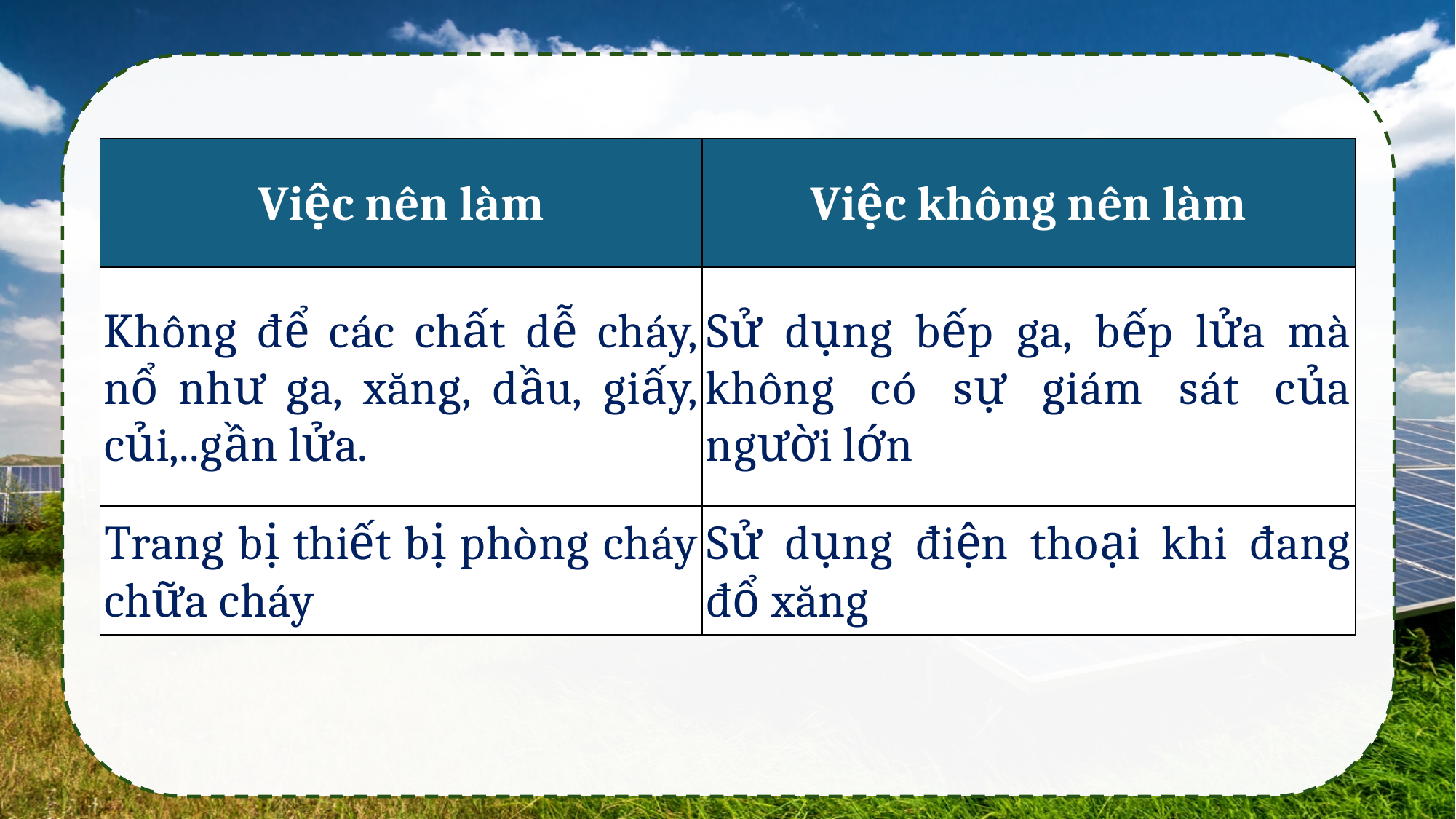

| Việc nên làm | Việc không nên làm |
| --- | --- |
| Không để các chất dễ cháy, nổ như ga, xăng, dầu, giấy, củi,..gần lửa. | Sử dụng bếp ga, bếp lửa mà không có sự giám sát của người lớn |
| Trang bị thiết bị phòng cháy chữa cháy | Sử dụng điện thoại khi đang đổ xăng |